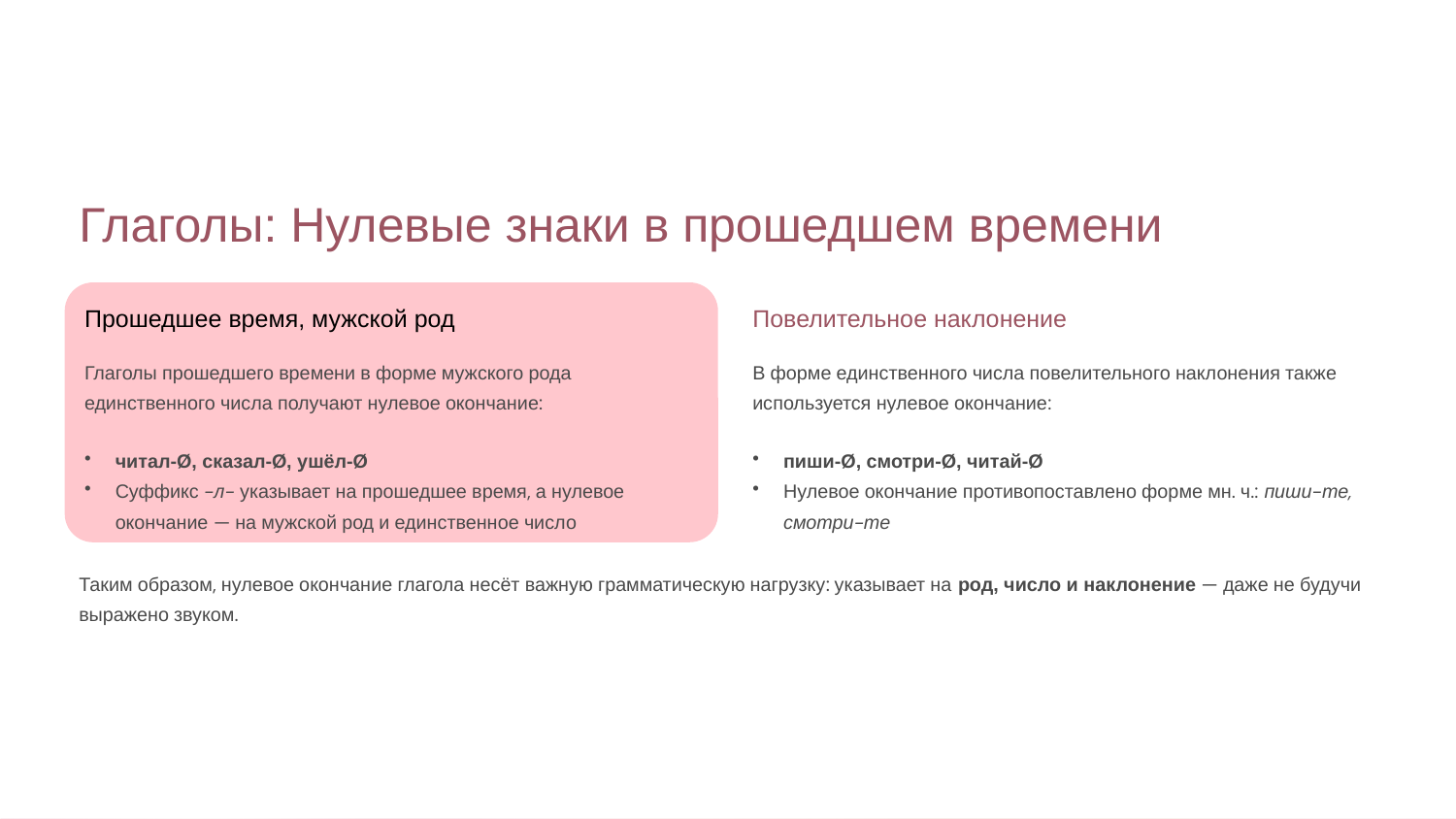

Глаголы: Нулевые знаки в прошедшем времени

Прошедшее время, мужской род
Повелительное наклонение
Глаголы прошедшего времени в форме мужского рода единственного числа получают нулевое окончание:
В форме единственного числа повелительного наклонения также используется нулевое окончание:
читал-Ø, сказал-Ø, ушёл-Ø
Суффикс -л- указывает на прошедшее время, а нулевое окончание — на мужской род и единственное число
пиши-Ø, смотри-Ø, читай-Ø
Нулевое окончание противопоставлено форме мн. ч.: пиши-те, смотри-те
Таким образом, нулевое окончание глагола несёт важную грамматическую нагрузку: указывает на род, число и наклонение — даже не будучи выражено звуком.